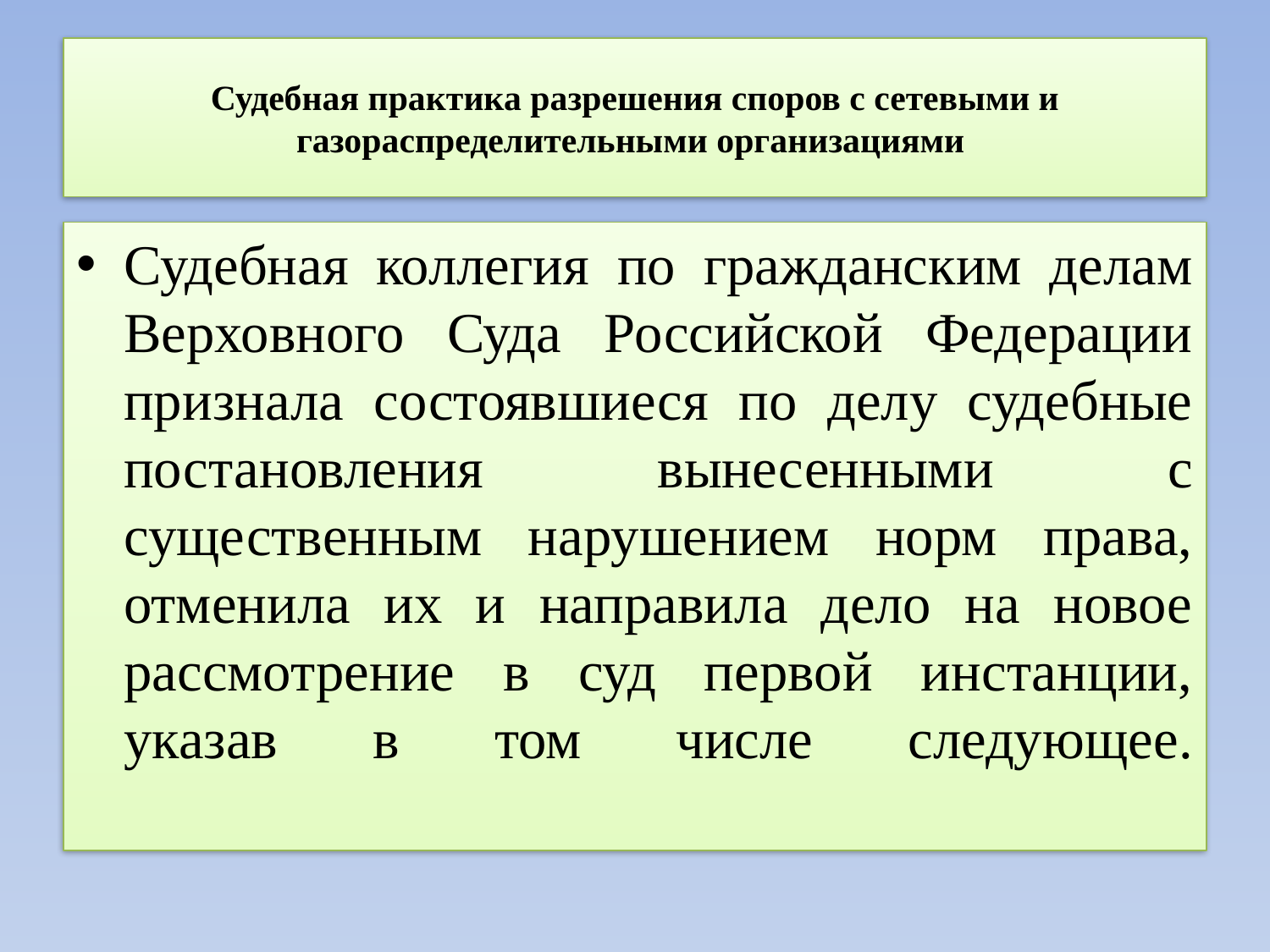

# Судебная практика разрешения споров с сетевыми и газораспределительными организациями
Судебная коллегия по гражданским делам Верховного Суда Российской Федерации признала состоявшиеся по делу судебные постановления вынесенными с существенным нарушением норм права, отменила их и направила дело на новое рассмотрение в суд первой инстанции, указав в том числе следующее.